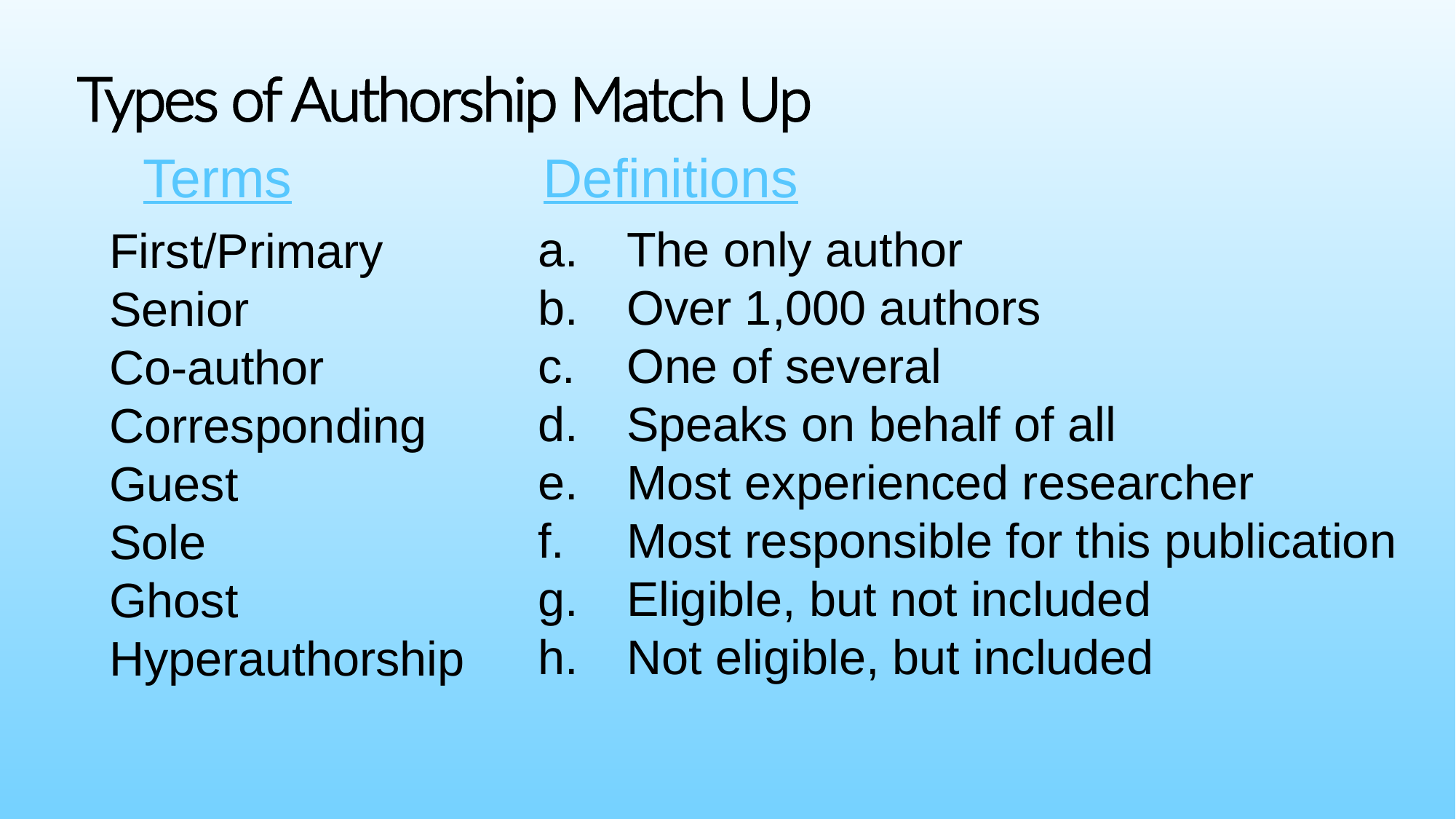

# Types of Authorship Match Up
Terms
Definitions
The only author
Over 1,000 authors
One of several
Speaks on behalf of all
Most experienced researcher
Most responsible for this publication
Eligible, but not included
Not eligible, but included
First/Primary
Senior
Co-author
Corresponding
Guest
Sole
Ghost
Hyperauthorship